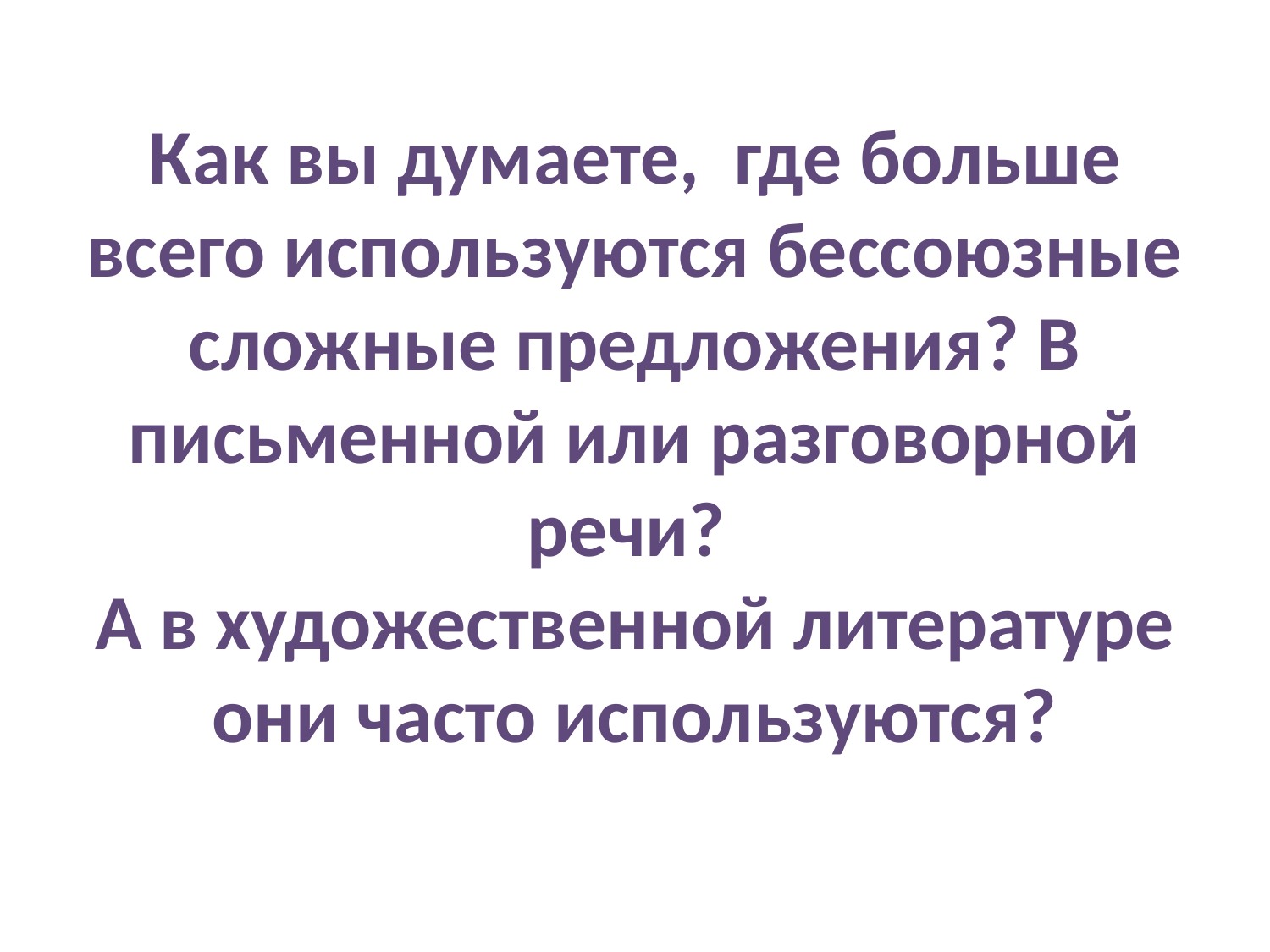

# Как вы думаете,  где больше всего используются бессоюзные сложные предложения? В письменной или разговорной речи? А в художественной литературе они часто используются?